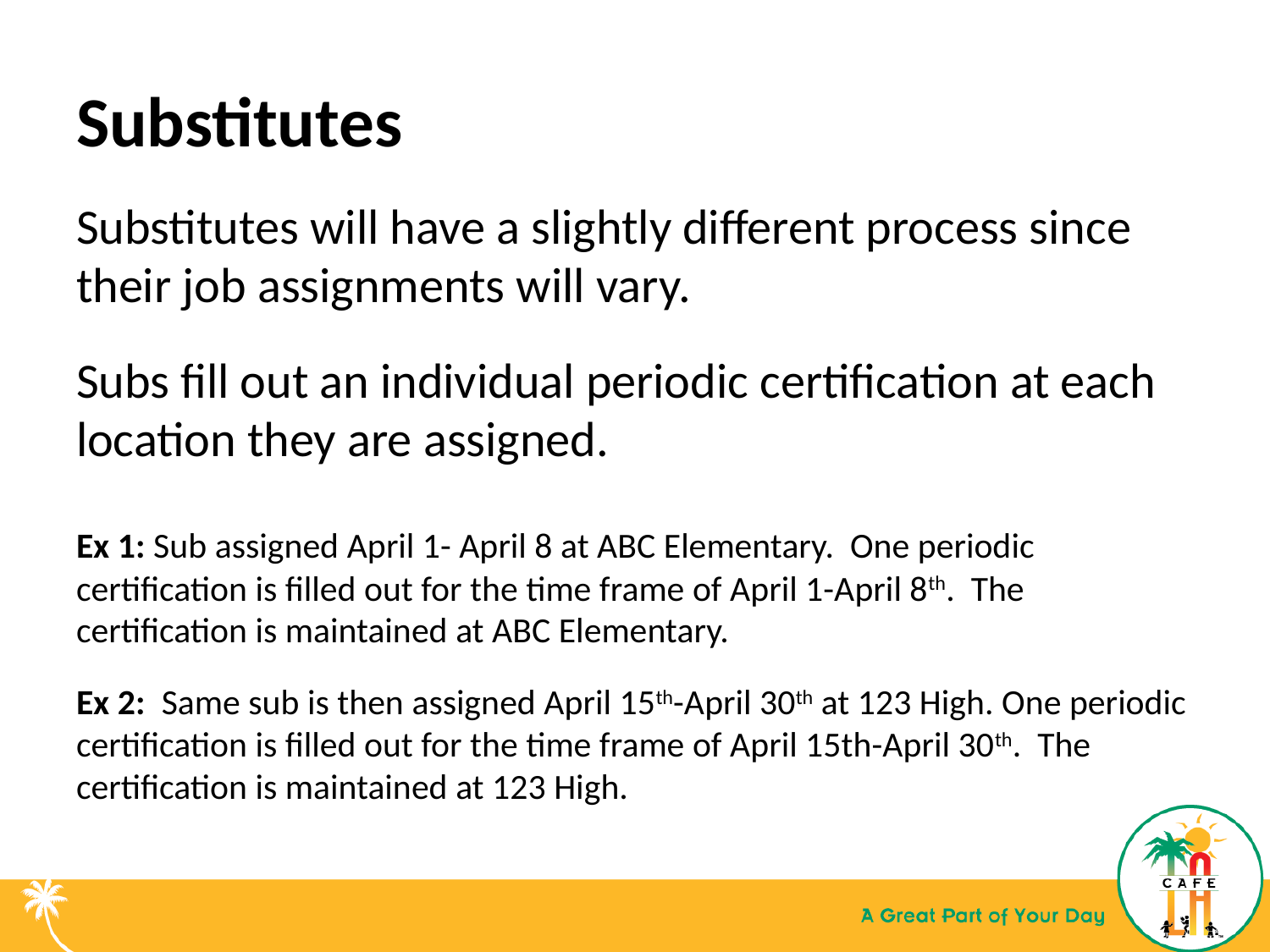

Substitutes

Substitutes will have a slightly different process since their job assignments will vary.

Subs fill out an individual periodic certification at each location they are assigned.

Ex 1: Sub assigned April 1- April 8 at ABC Elementary.  One periodic certification is filled out for the time frame of April 1-April 8th.  The certification is maintained at ABC Elementary.

Ex 2:  Same sub is then assigned April 15th-April 30th at 123 High. One periodic certification is filled out for the time frame of April 15th-April 30th.  The certification is maintained at 123 High.